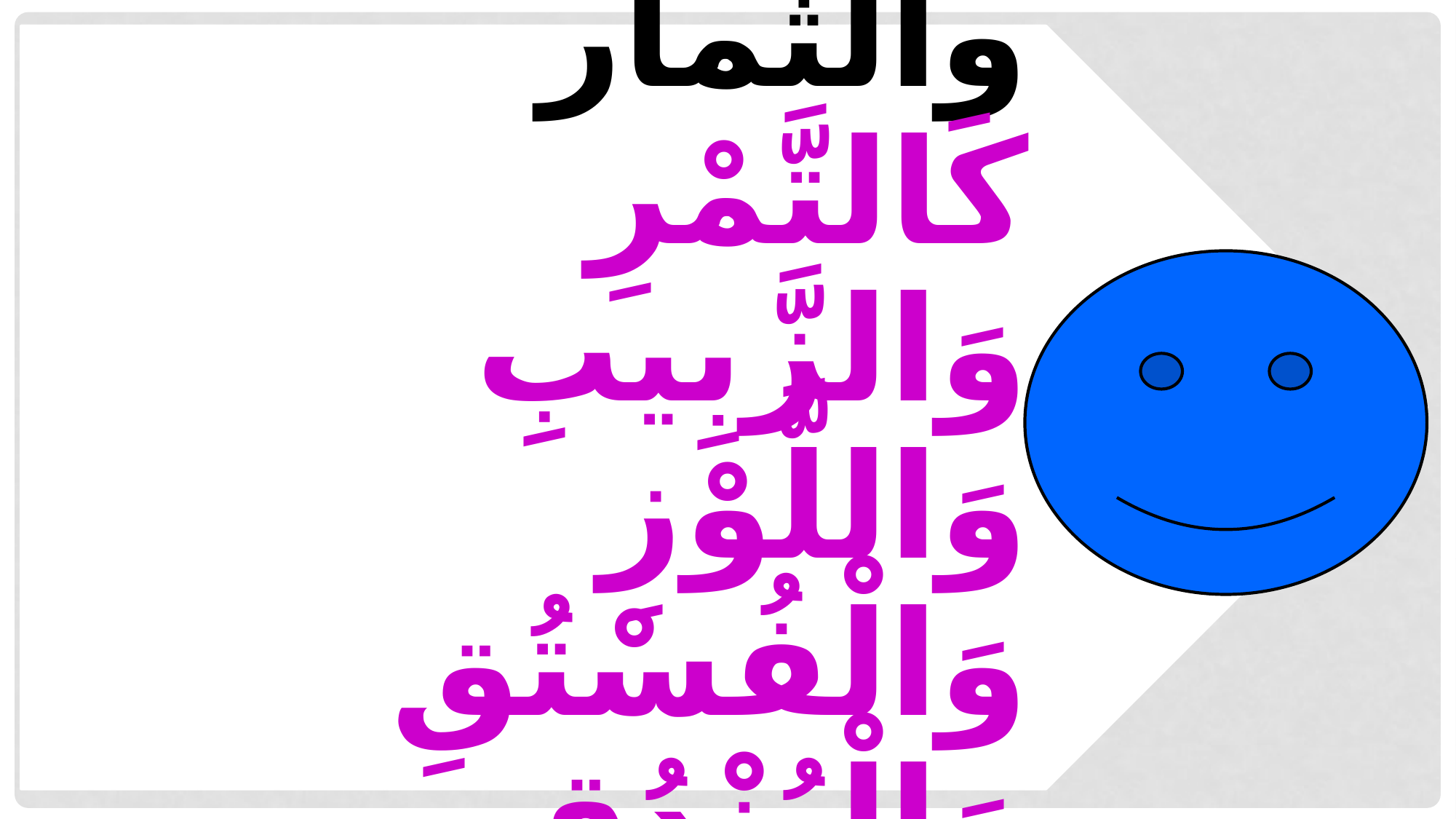

(2) الزروع والثمار كَالتَّمْرِ وَالزَّبِيبِ وَاللَّوْزِ وَالْفُسْتُقِ وَالْبُنْدُقِ « الأموال الزكوية...